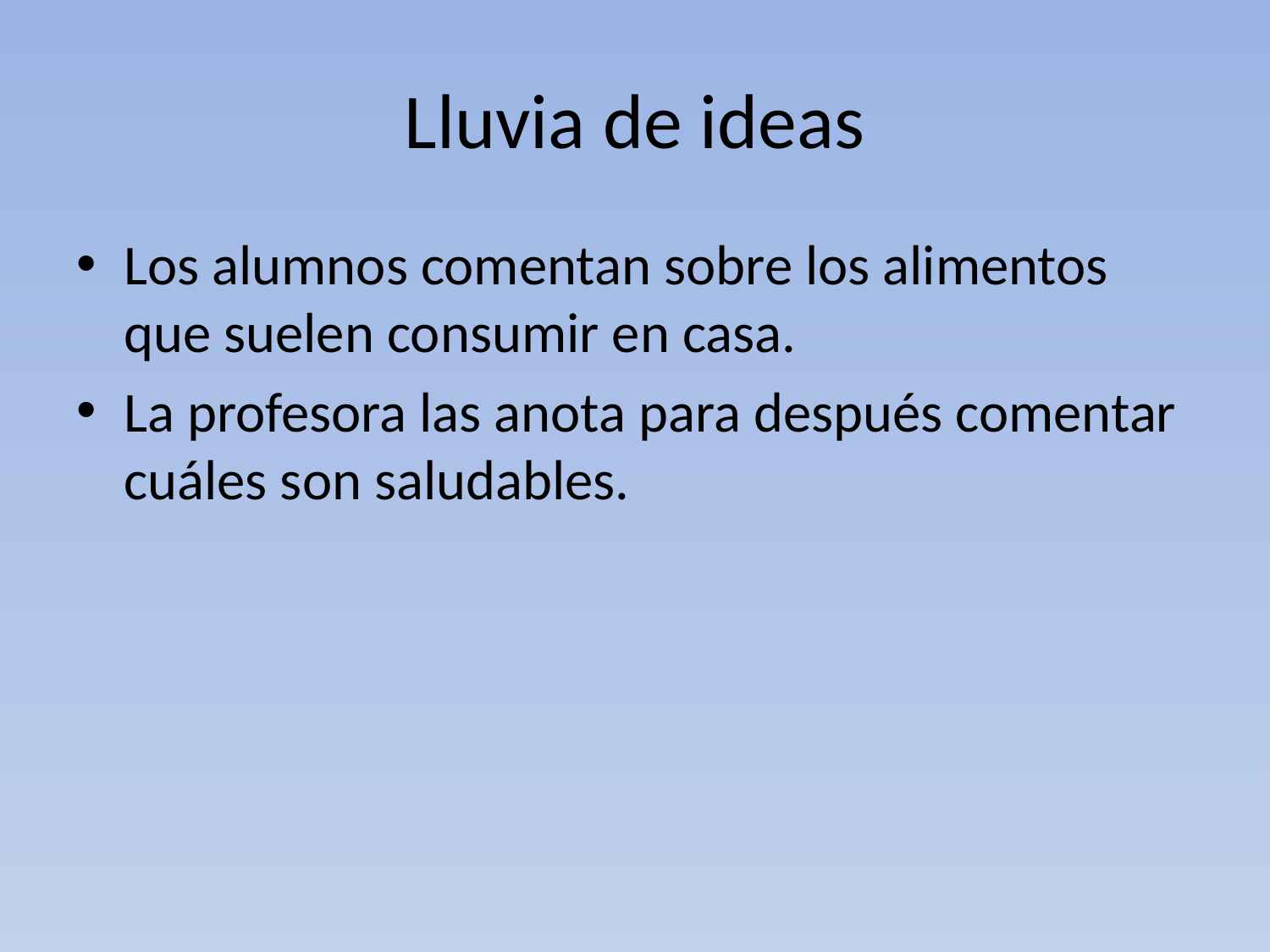

# Lluvia de ideas
Los alumnos comentan sobre los alimentos que suelen consumir en casa.
La profesora las anota para después comentar cuáles son saludables.